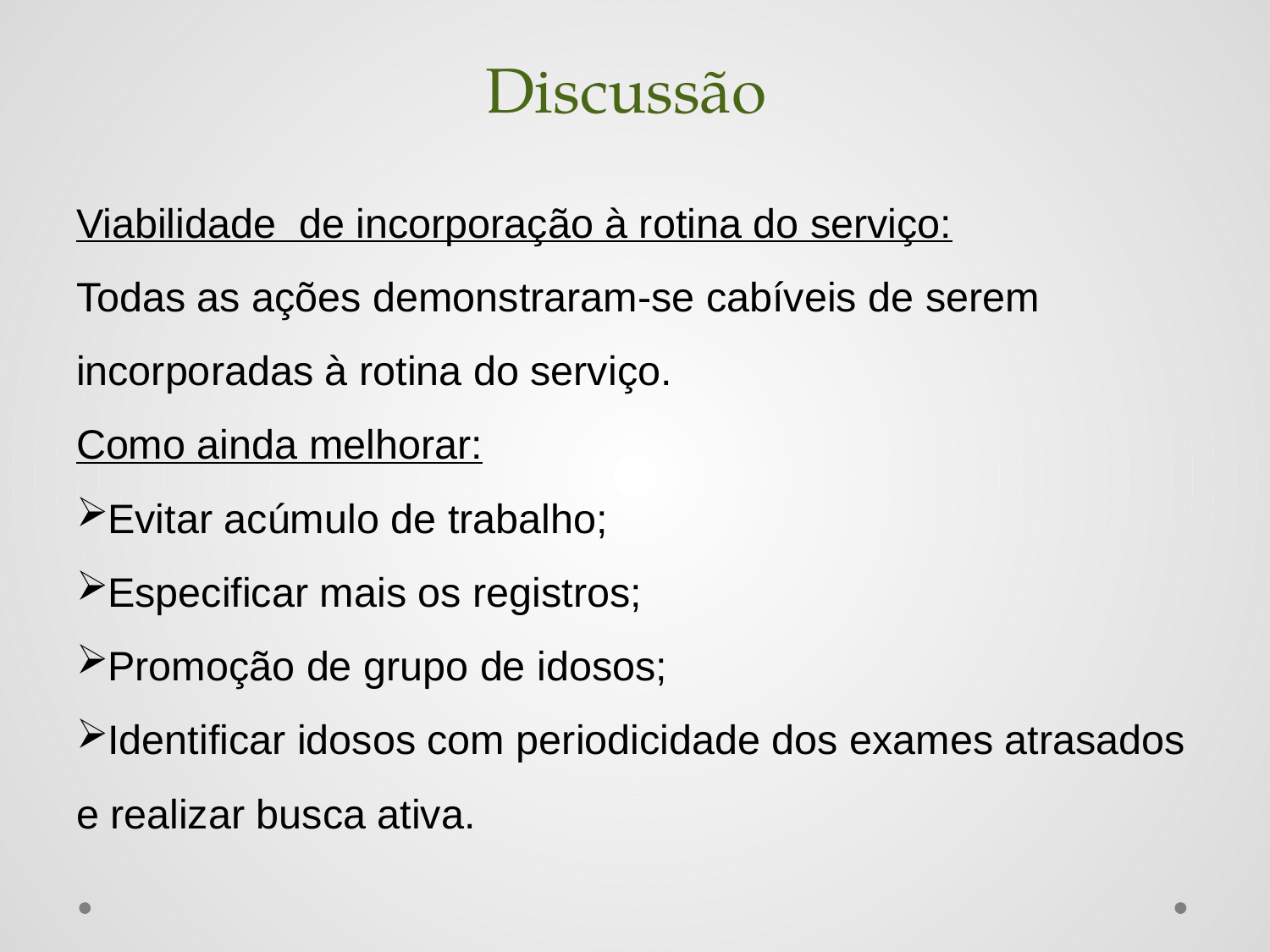

# Discussão
Viabilidade  de incorporação à rotina do serviço:
Todas as ações demonstraram-se cabíveis de serem incorporadas à rotina do serviço.
Como ainda melhorar:
Evitar acúmulo de trabalho;
Especificar mais os registros;
Promoção de grupo de idosos;
Identificar idosos com periodicidade dos exames atrasados e realizar busca ativa.